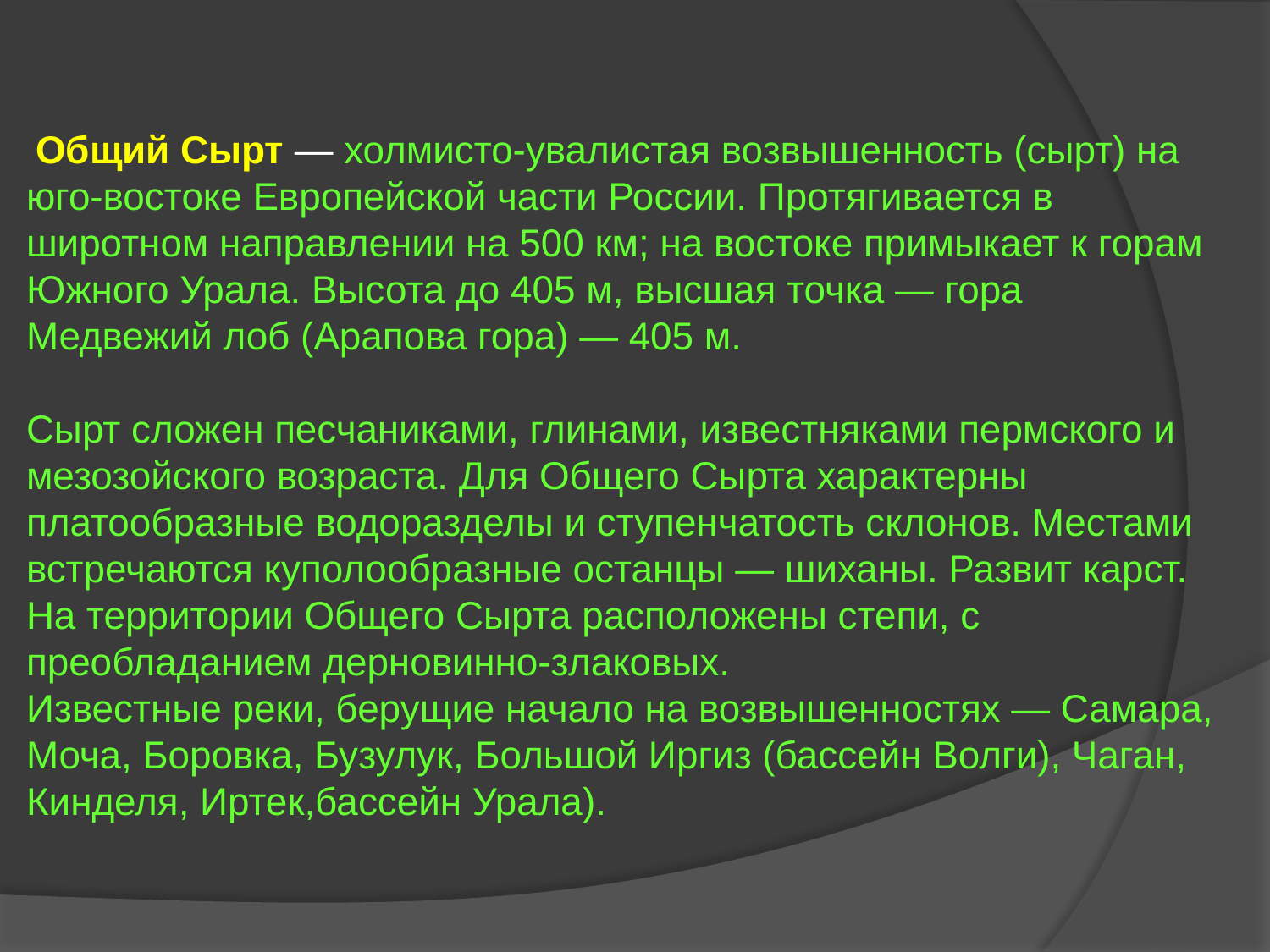

# Общий Сырт — холмисто-увалистая возвышенность (сырт) на юго-востоке Европейской части России. Протягивается в широтном направлении на 500 км; на востоке примыкает к горам Южного Урала. Высота до 405 м, высшая точка — гора Медвежий лоб (Арапова гора) — 405 м. Сырт сложен песчаниками, глинами, известняками пермского и мезозойского возраста. Для Общего Сырта характерны платообразные водоразделы и ступенчатость склонов. Местами встречаются куполообразные останцы — шиханы. Развит карст. На территории Общего Сырта расположены степи, с преобладанием дерновинно-злаковых. Известные реки, берущие начало на возвышенностях — Самара, Моча, Боровка, Бузулук, Большой Иргиз (бассейн Волги), Чаган, Кинделя, Иртек,бассейн Урала).